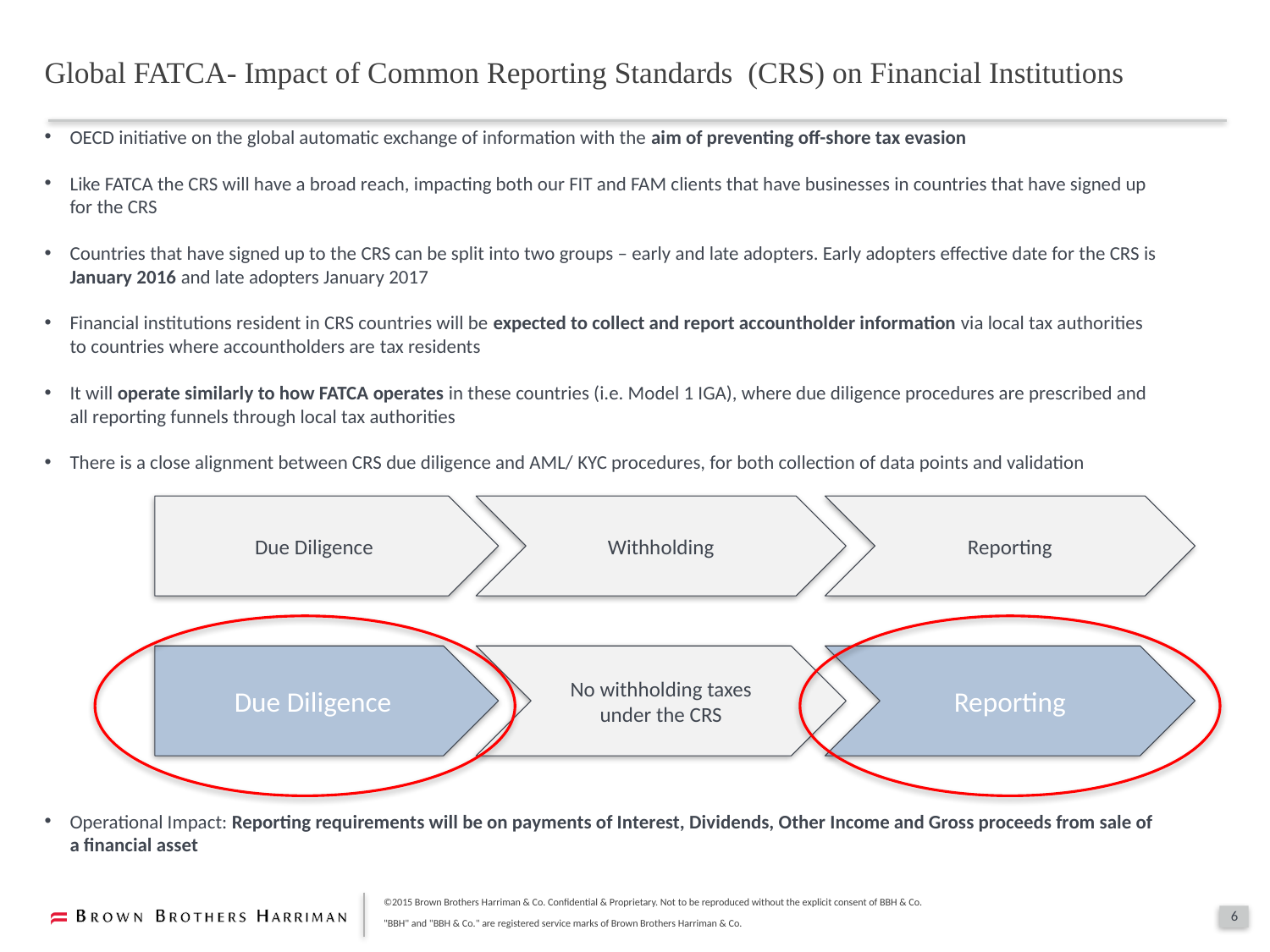

# Global FATCA- Impact of Common Reporting Standards  (CRS) on Financial Institutions

OECD initiative on the global automatic exchange of information with the aim of preventing off-shore tax evasion

Like FATCA the CRS will have a broad reach, impacting both our FIT and FAM clients that have businesses in countries that have signed up for the CRS

Countries that have signed up to the CRS can be split into two groups – early and late adopters. Early adopters effective date for the CRS is January 2016 and late adopters January 2017

Financial institutions resident in CRS countries will be expected to collect and report accountholder information via local tax authorities to countries where accountholders are tax residents

It will operate similarly to how FATCA operates in these countries (i.e. Model 1 IGA), where due diligence procedures are prescribed and all reporting funnels through local tax authorities

There is a close alignment between CRS due diligence and AML/ KYC procedures, for both collection of data points and validation

Operational Impact: Reporting requirements will be on payments of Interest, Dividends, Other Income and Gross proceeds from sale of a financial asset
Due Diligence
Withholding
Reporting

Due Diligence
No withholding taxes under the CRS
Reporting
6